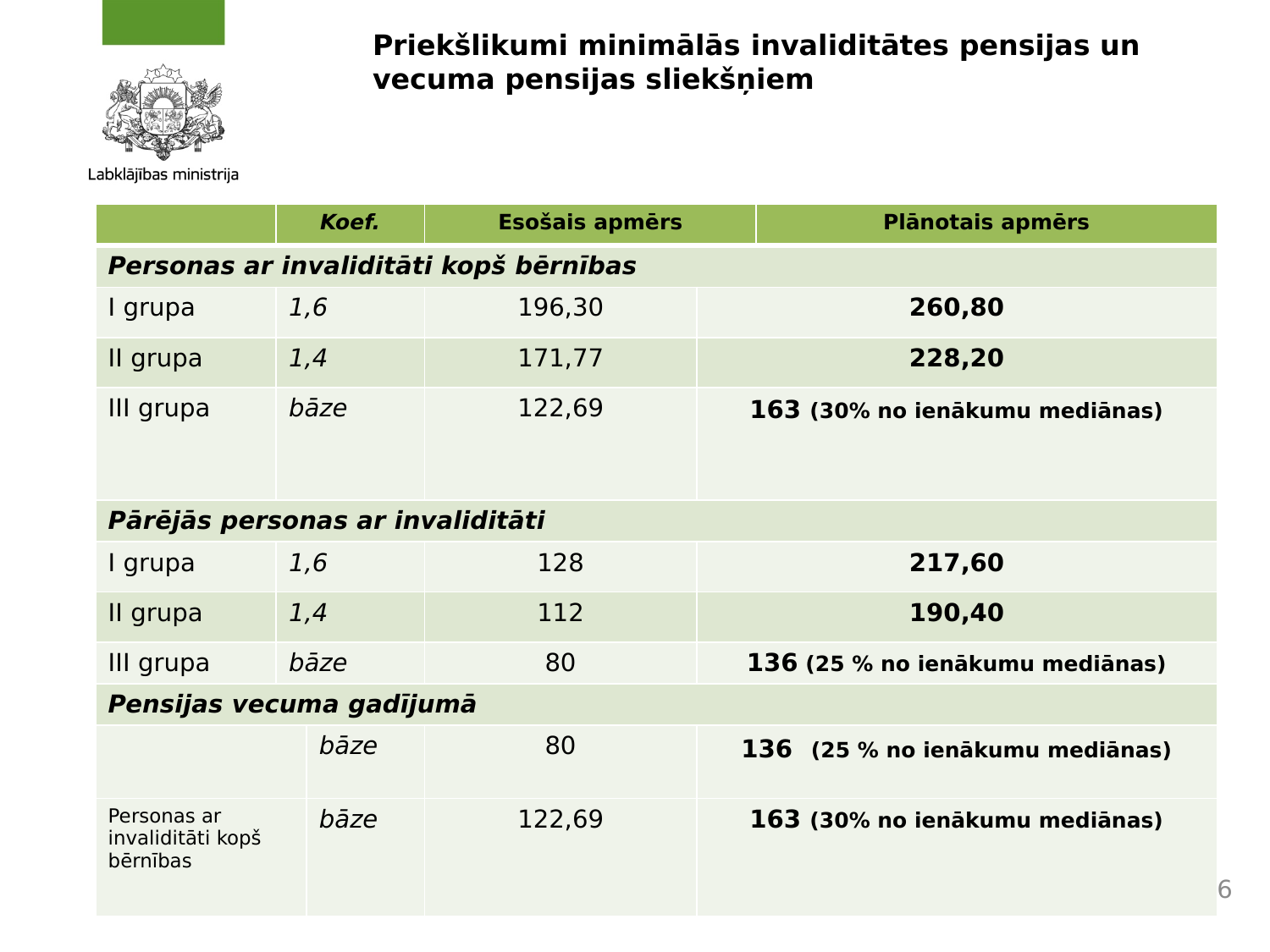

# Priekšlikumi minimālās invaliditātes pensijas un vecuma pensijas sliekšņiem
|  | Koef. |  | Esošais apmērs |  | Plānotais apmērs |
| --- | --- | --- | --- | --- | --- |
| Personas ar invaliditāti kopš bērnības |  |  |  |  |  |
| I grupa | 1,6 |  | 196,30 | 260,80 | 260,80 |
| II grupa | 1,4 |  | 171,77 | 228,20 | 228,20 |
| III grupa | bāze |  | 122,69 | 163 (30% no ienākumu mediānas) | 163 (30% no ienākumu mediānas) |
| Pārējās personas ar invaliditāti |  |  |  |  |  |
| I grupa | 1,6 |  | 128 | 217,60 | 217,60 |
| II grupa | 1,4 |  | 112 | 190,40 | 190,40 |
| III grupa | bāze |  | 80 | 136 (25 % no ienākumu mediānas) | 136 (25 % no ienākumu mediānas) |
| Pensijas vecuma gadījumā |  |  |  |  |  |
|  | bāze | bāze | 80 | 136 (25 % no ienākumu mediānas) | 136 (25 % no ienākumu mediānas) |
| Personas ar invaliditāti kopš bērnības |  | bāze | 122,69 | 163 (30% no ienākumu mediānas) | 163 (30% no ienākumu mediānas) |
6